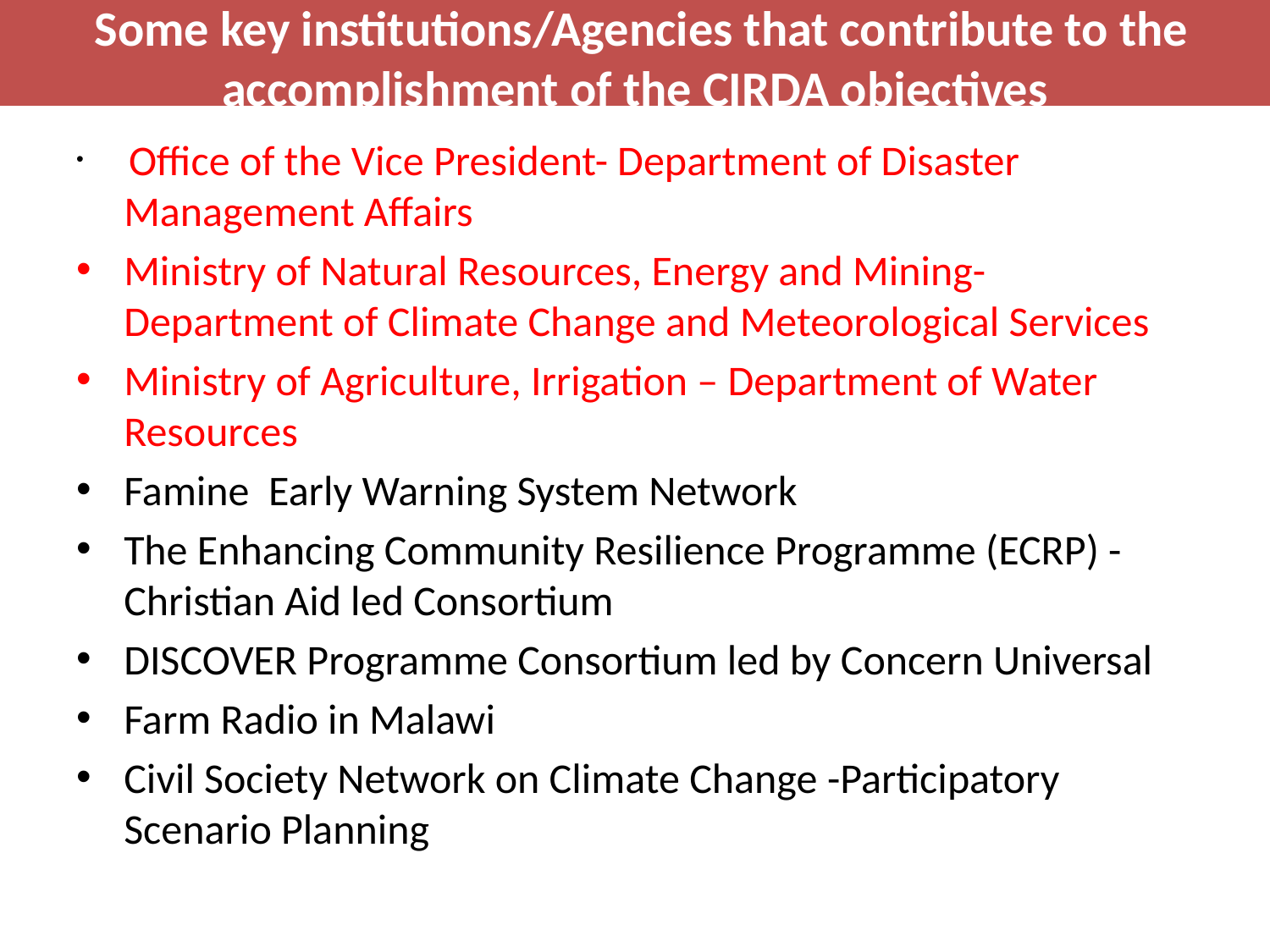

# Some key institutions/Agencies that contribute to the accomplishment of the CIRDA objectives
 Office of the Vice President- Department of Disaster Management Affairs
Ministry of Natural Resources, Energy and Mining- Department of Climate Change and Meteorological Services
Ministry of Agriculture, Irrigation – Department of Water Resources
Famine  Early Warning System Network
The Enhancing Community Resilience Programme (ECRP) - Christian Aid led Consortium
DISCOVER Programme Consortium led by Concern Universal
Farm Radio in Malawi
Civil Society Network on Climate Change -Participatory Scenario Planning